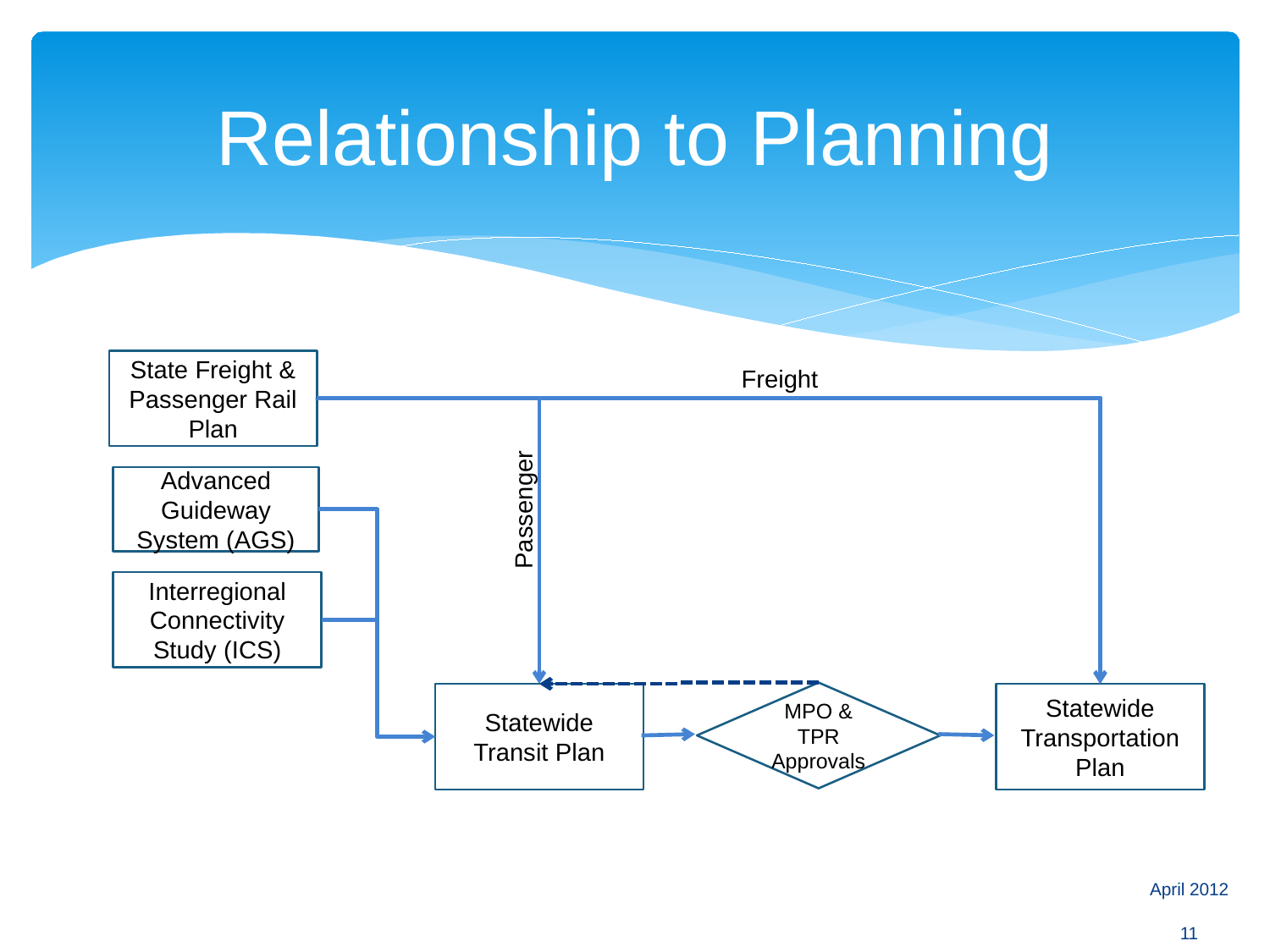

# Relationship to Planning
State Freight & Passenger Rail Plan
Freight
Advanced Guideway System (AGS)
Passenger
Interregional Connectivity Study (ICS)
MPO & TPR Approvals
Statewide Transit Plan
Statewide Transportation Plan
April 2012
11